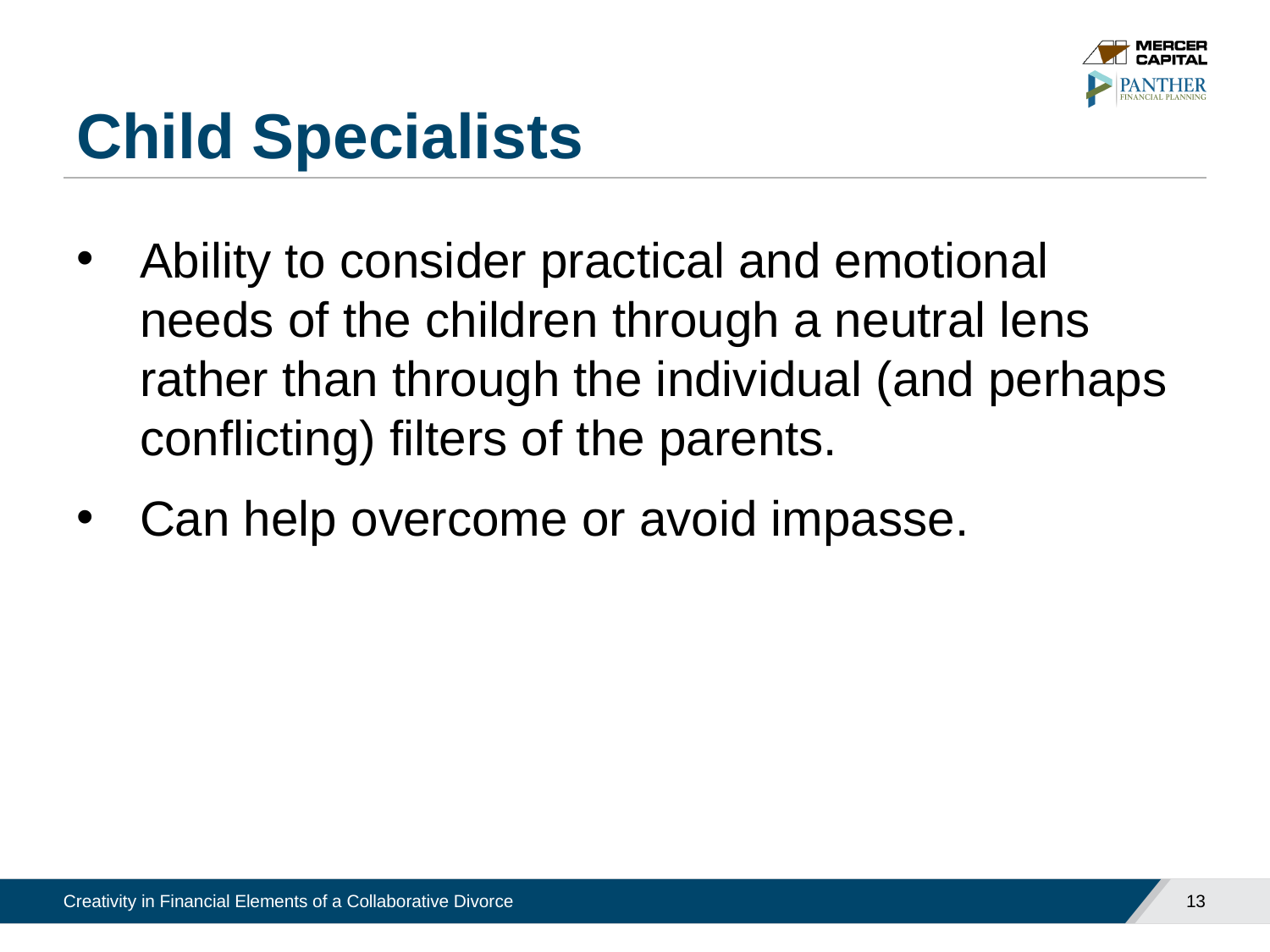

# Child Specialists

Ability to consider practical and emotional needs of the children through a neutral lens rather than through the individual (and perhaps conflicting) filters of the parents.
Can help overcome or avoid impasse.
13
Creativity in Financial Elements of a Collaborative Divorce